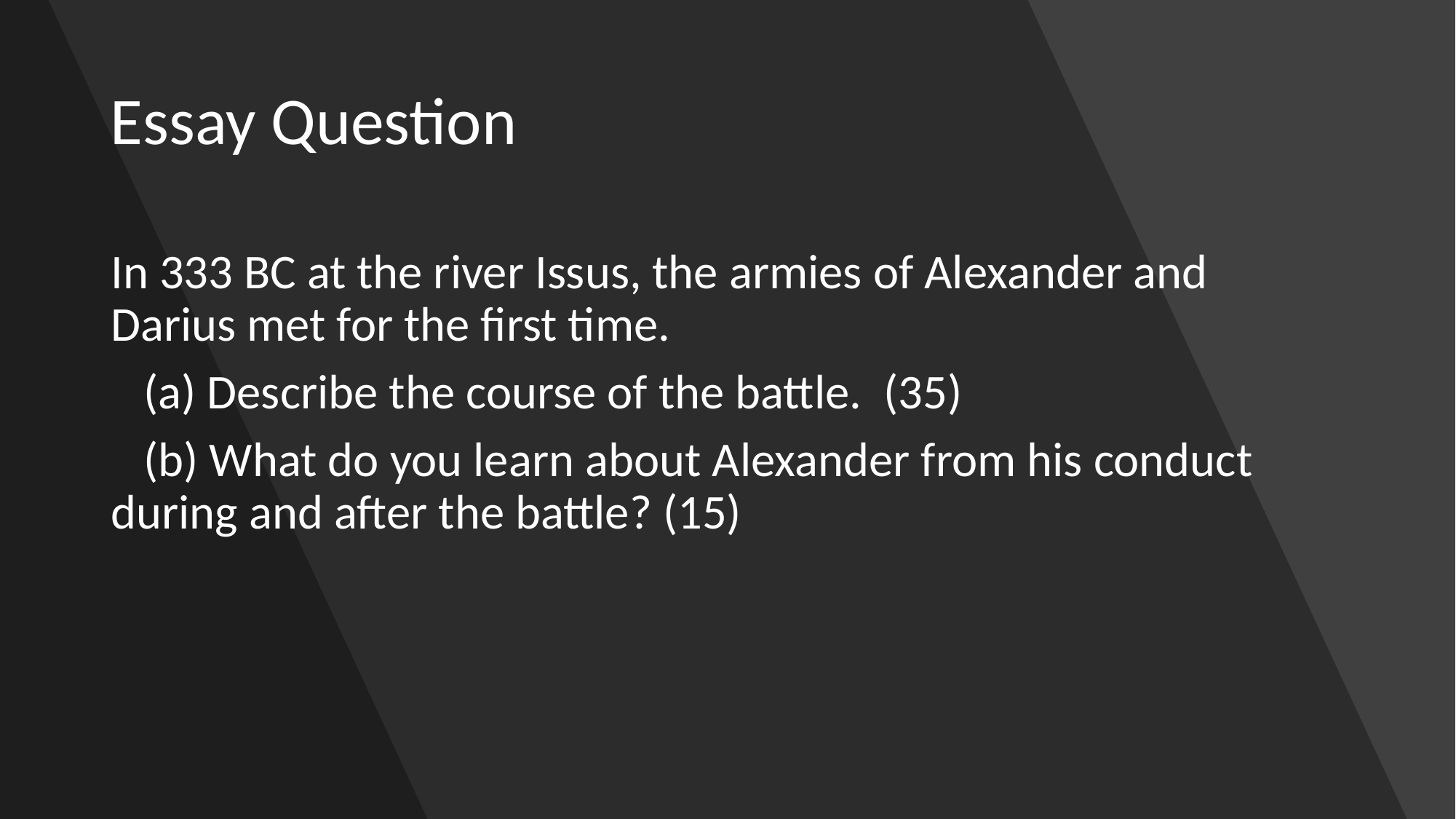

# Essay Question
In 333 BC at the river Issus, the armies of Alexander and Darius met for the first time.
   (a) Describe the course of the battle.  (35)
   (b) What do you learn about Alexander from his conduct during and after the battle? (15)